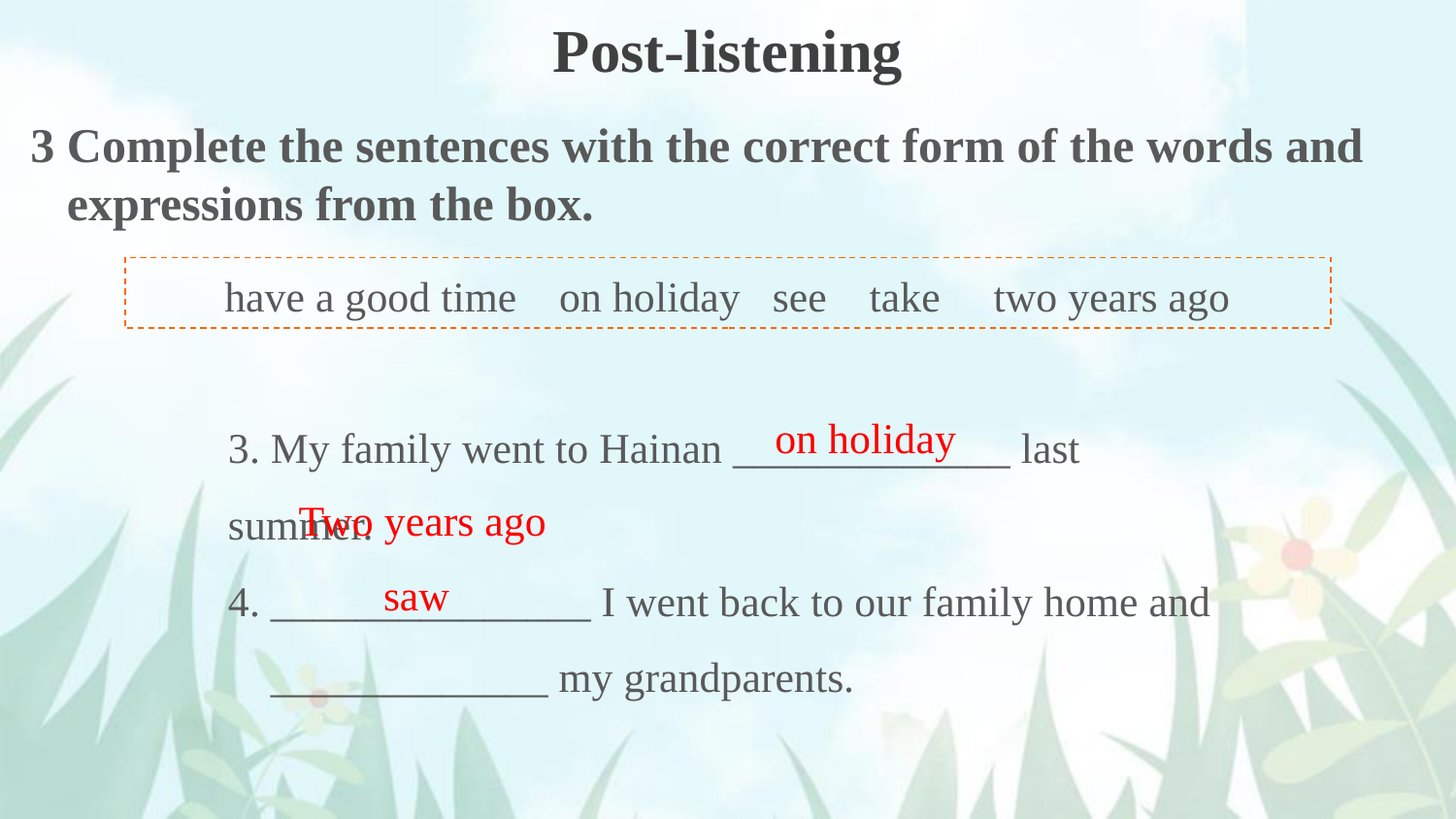

Post-listening
3 Complete the sentences with the correct form of the words and
   expressions from the box.
have a good time    on holiday   see    take     two years ago
3. My family went to Hainan _____________ last summer.
4. _______________ I went back to our family home and
    _____________ my grandparents.

on holiday
Two years ago
saw